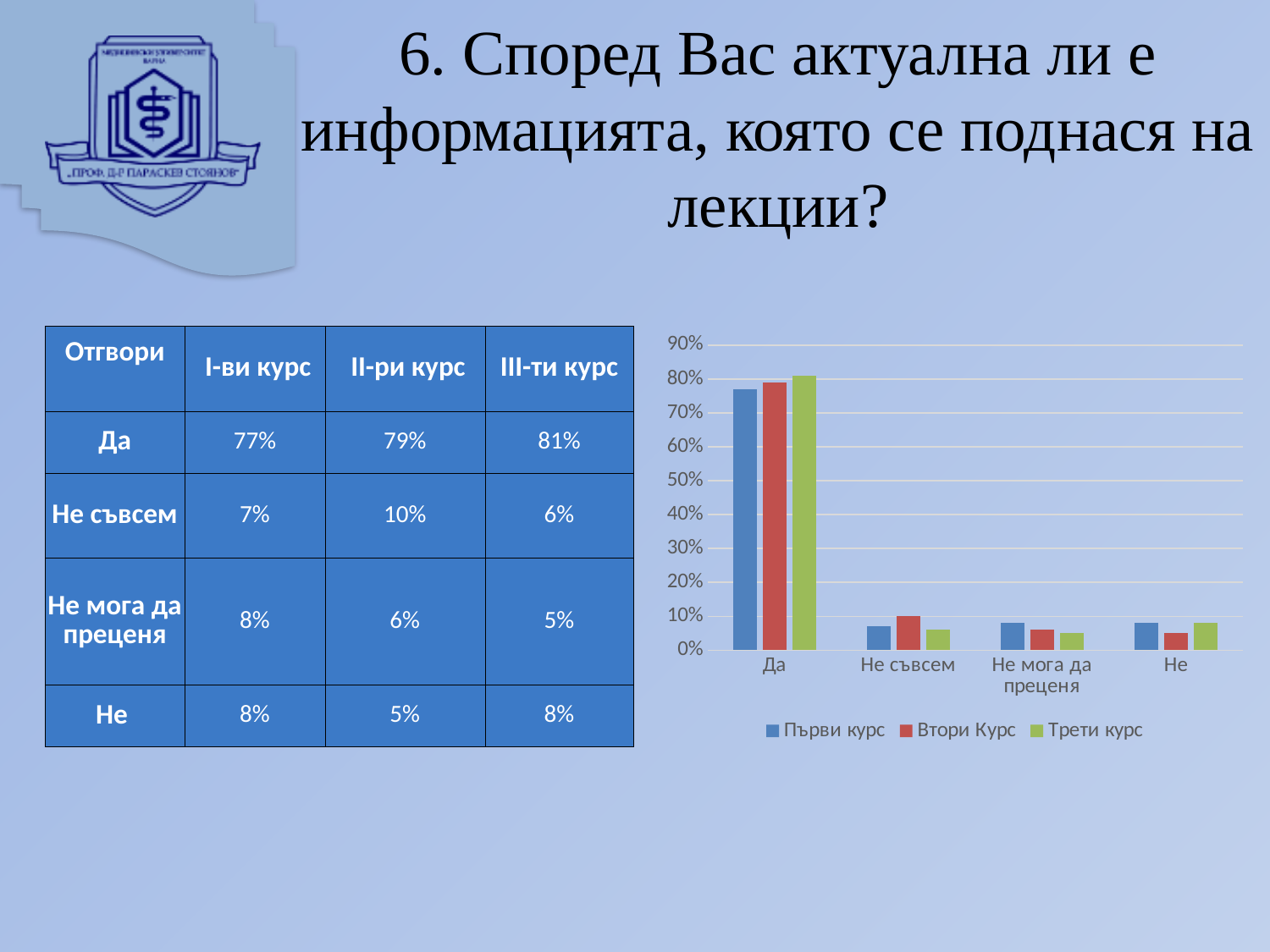

# 6. Според Вас актуална ли е информацията, която се поднася на лекции?
| Отгвори | I-ви курс | II-ри курс | III-ти курс |
| --- | --- | --- | --- |
| Да | 77% | 79% | 81% |
| Не съвсем | 7% | 10% | 6% |
| Не мога да преценя | 8% | 6% | 5% |
| Не | 8% | 5% | 8% |

### Chart

| Category | Първи курс | Втори Курс | Трети курс |
|---|---|---|---|
| Да | 0.77 | 0.79 | 0.81 |
| Не съвсем | 0.07 | 0.1 | 0.06 |
| Не мога да преценя | 0.08 | 0.06 | 0.05 |
| Не | 0.08 | 0.05 | 0.08 |